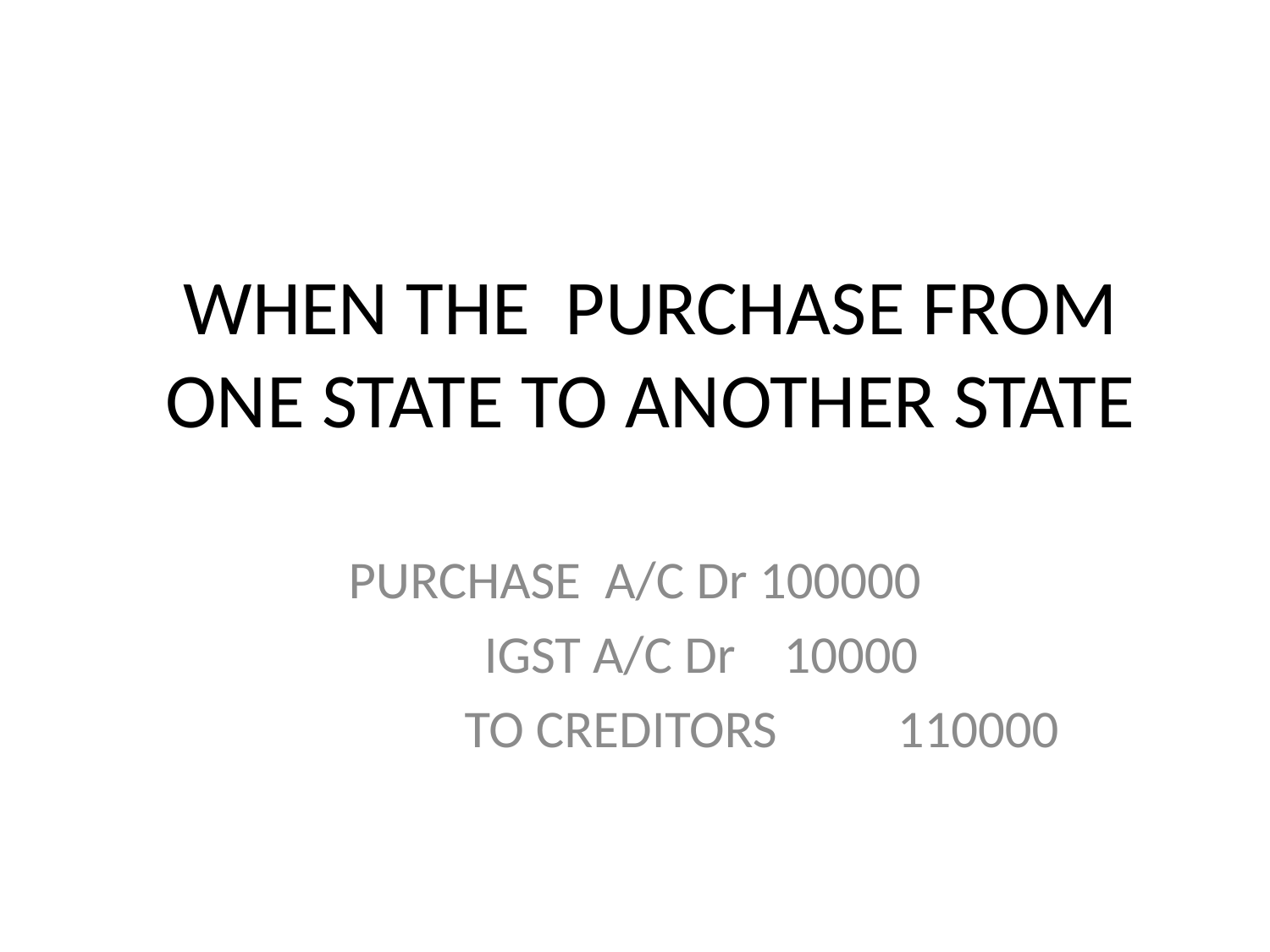

# WHEN THE  PURCHASE FROM ONE STATE TO ANOTHER STATE
PURCHASE  A/C Dr 100000
           IGST A/C Dr    10000
                     TO CREDITORS          110000